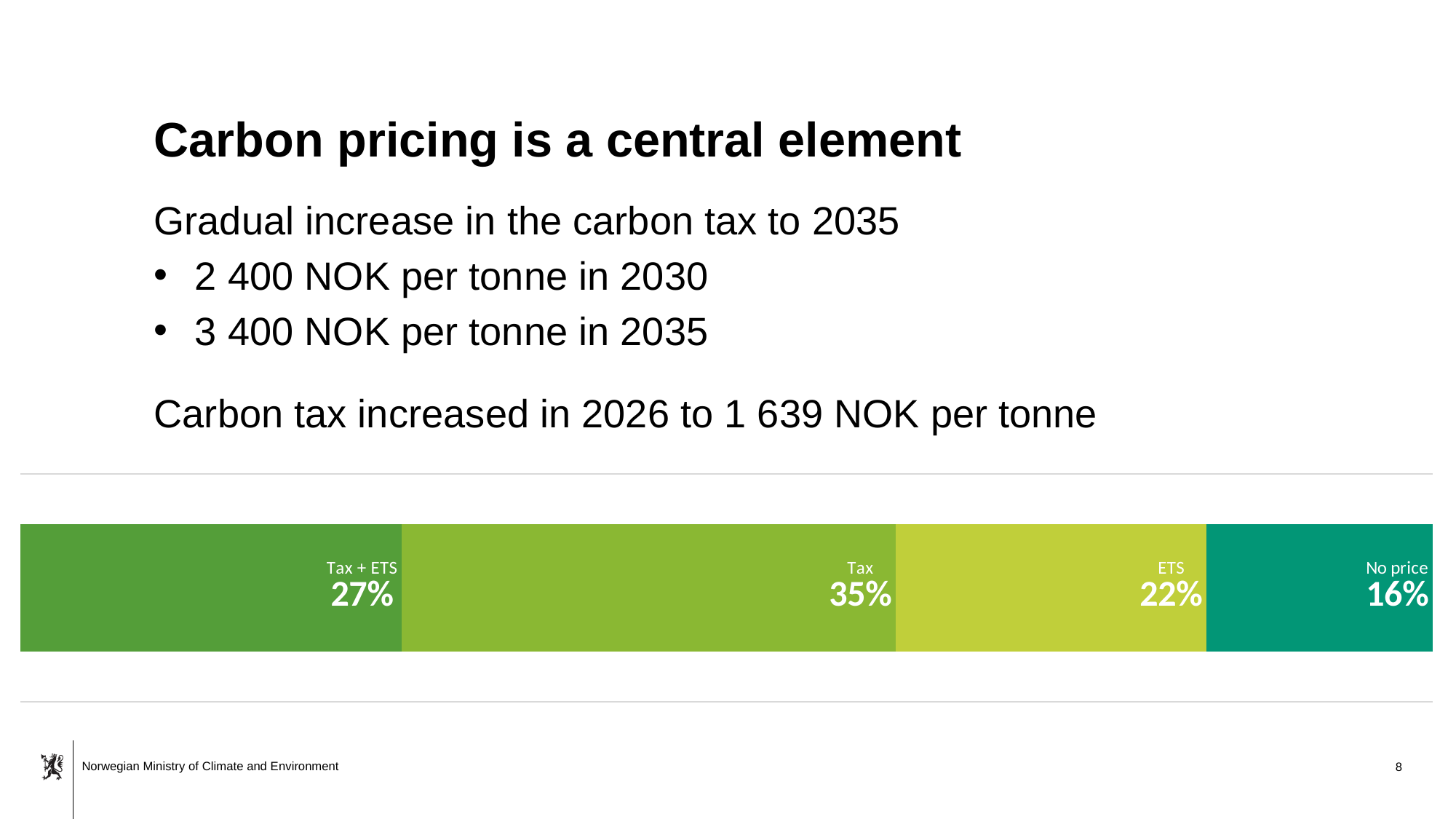

# Carbon pricing is a central element
Gradual increase in the carbon tax to 2035
2 400 NOK per tonne in 2030
3 400 NOK per tonne in 2035
Carbon tax increased in 2026 to 1 639 NOK per tonne

### Chart

| Category | Tax + ETS | Tax | ETS | No price |
|---|---|---|---|---|
8